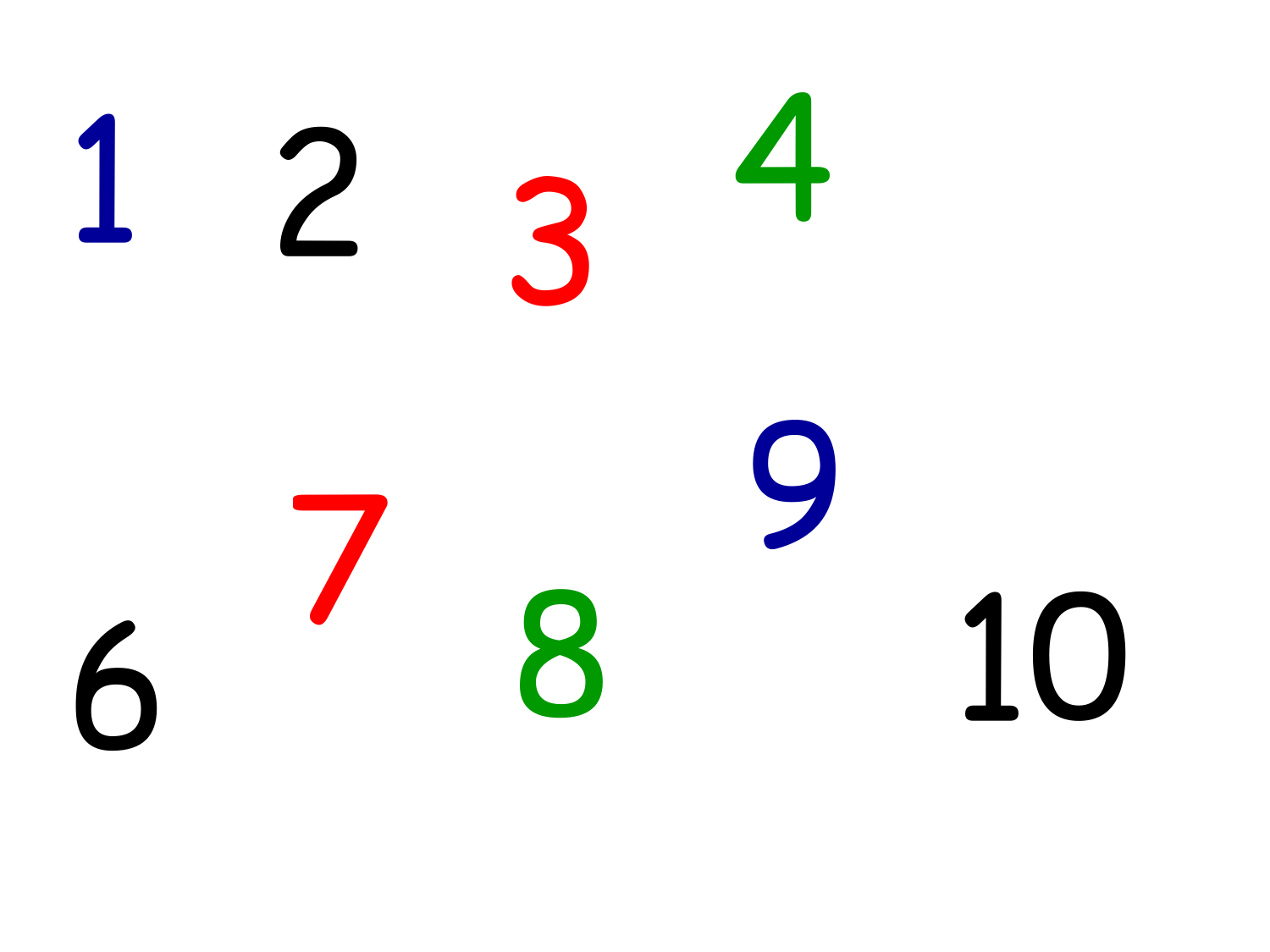

4
1
2
3
9
7
8
10
6